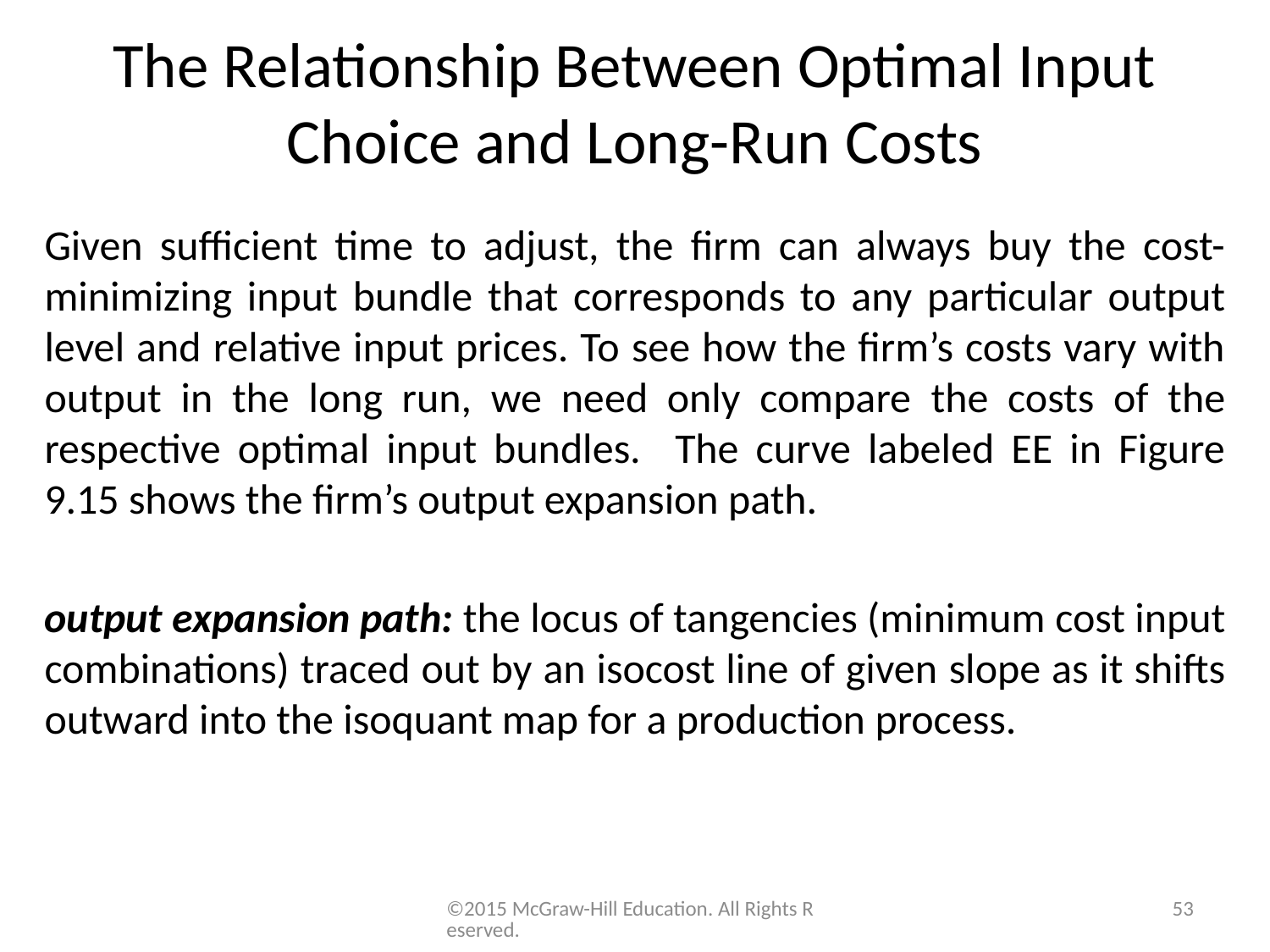

# The Relationship Between Optimal Input Choice and Long-Run Costs
Given sufficient time to adjust, the firm can always buy the cost-minimizing input bundle that corresponds to any particular output level and relative input prices. To see how the firm’s costs vary with output in the long run, we need only compare the costs of the respective optimal input bundles.  The curve labeled EE in Figure 9.15 shows the firm’s output expansion path.

output expansion path: the locus of tangencies (minimum cost input combinations) traced out by an isocost line of given slope as it shifts outward into the isoquant map for a production process.
©2015 McGraw-Hill Education. All Rights Reserved.
53